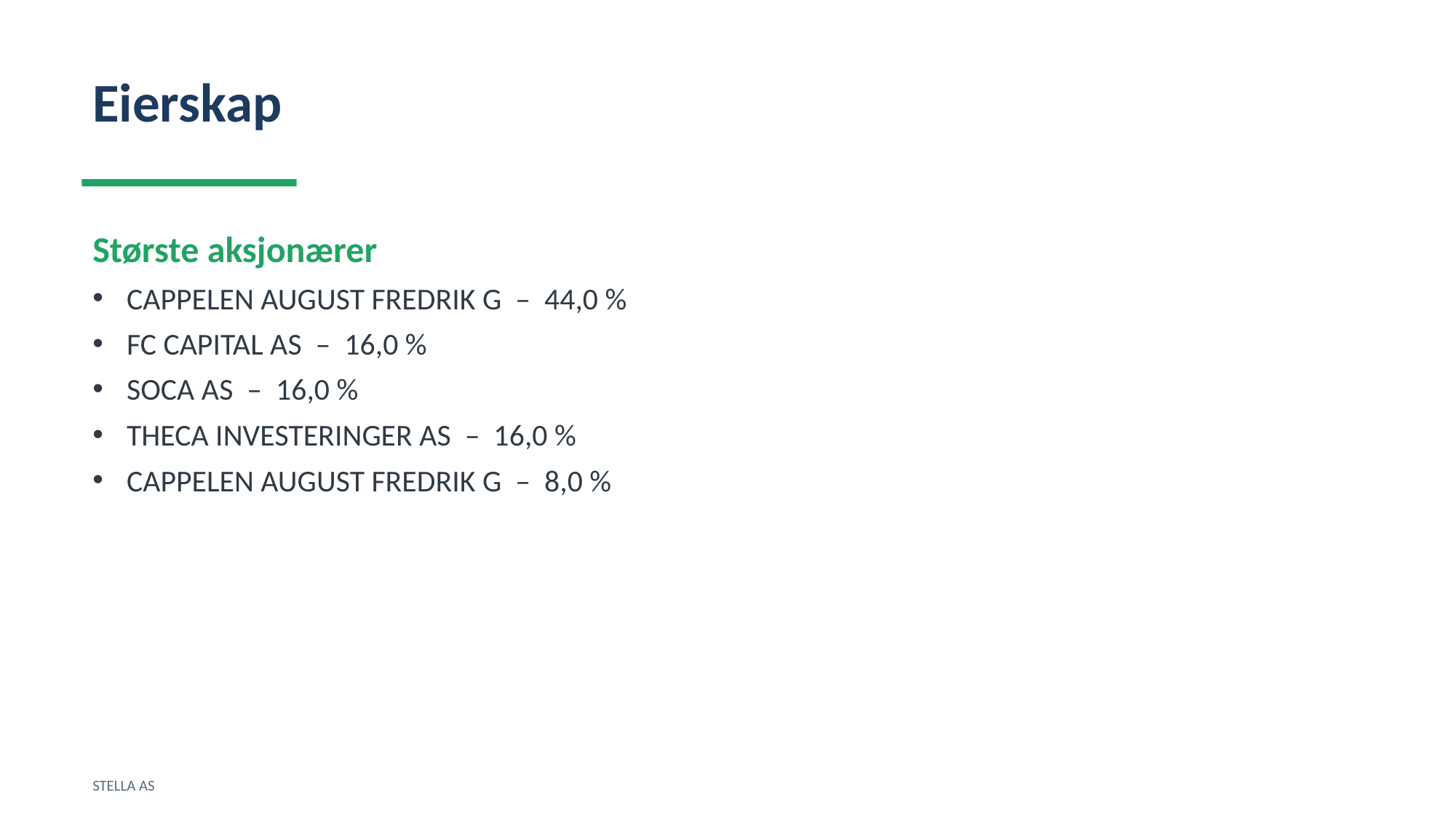

Eierskap

Største aksjonærer
CAPPELEN AUGUST FREDRIK G  –  44,0 %
FC CAPITAL AS  –  16,0 %
SOCA AS  –  16,0 %
THECA INVESTERINGER AS  –  16,0 %
CAPPELEN AUGUST FREDRIK G  –  8,0 %
STELLA AS